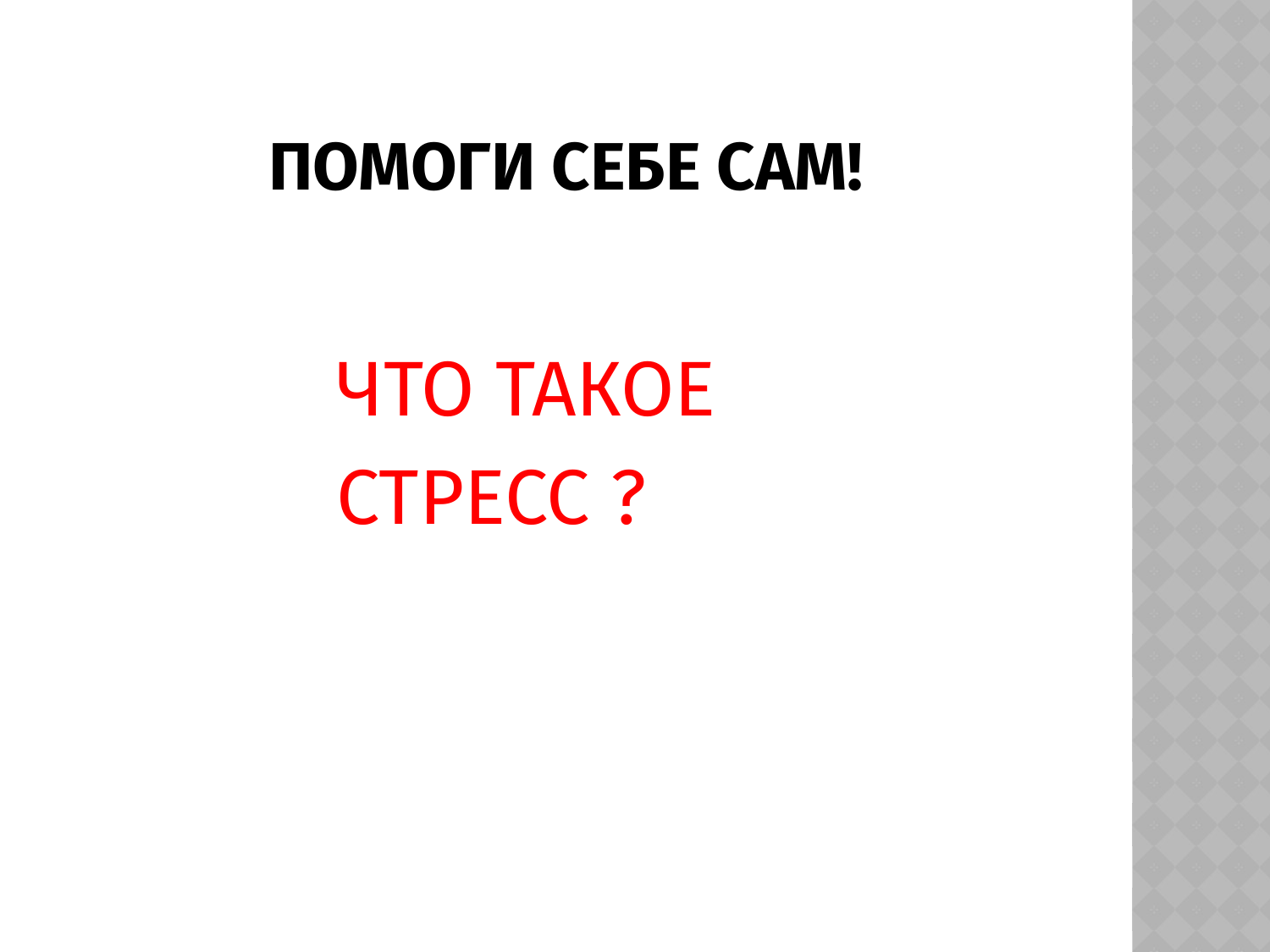

# Помоги себе сам!

ЧТО ТАКОЕ
СТРЕСС ?